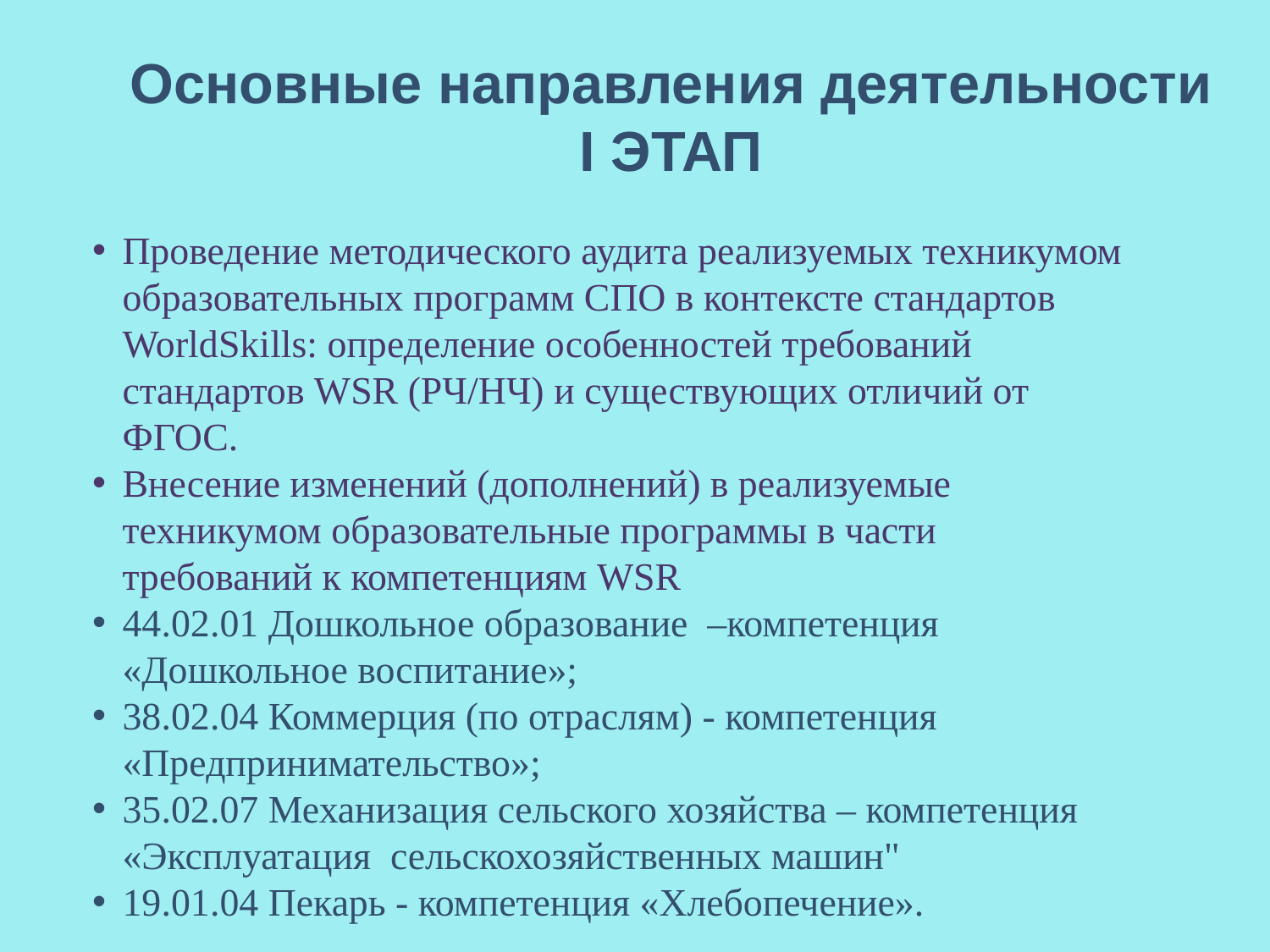

Основные направления деятельности
I ЭТАП

Проведение методического аудита реализуемых техникумом образовательных программ СПО в контексте стандартов WorldSkills: определение особенностей требований стандартов WSR (РЧ/НЧ) и существующих отличий от ФГОС.
Внесение изменений (дополнений) в реализуемые техникумом образовательные программы в части требований к компетенциям WSR
44.02.01 Дошкольное образование  –компетенция «Дошкольное воспитание»;
38.02.04 Коммерция (по отраслям) - компетенция «Предпринимательство»;
35.02.07 Механизация сельского хозяйства – компетенция «Эксплуатация  сельскохозяйственных машин"
19.01.04 Пекарь - компетенция «Хлебопечение».